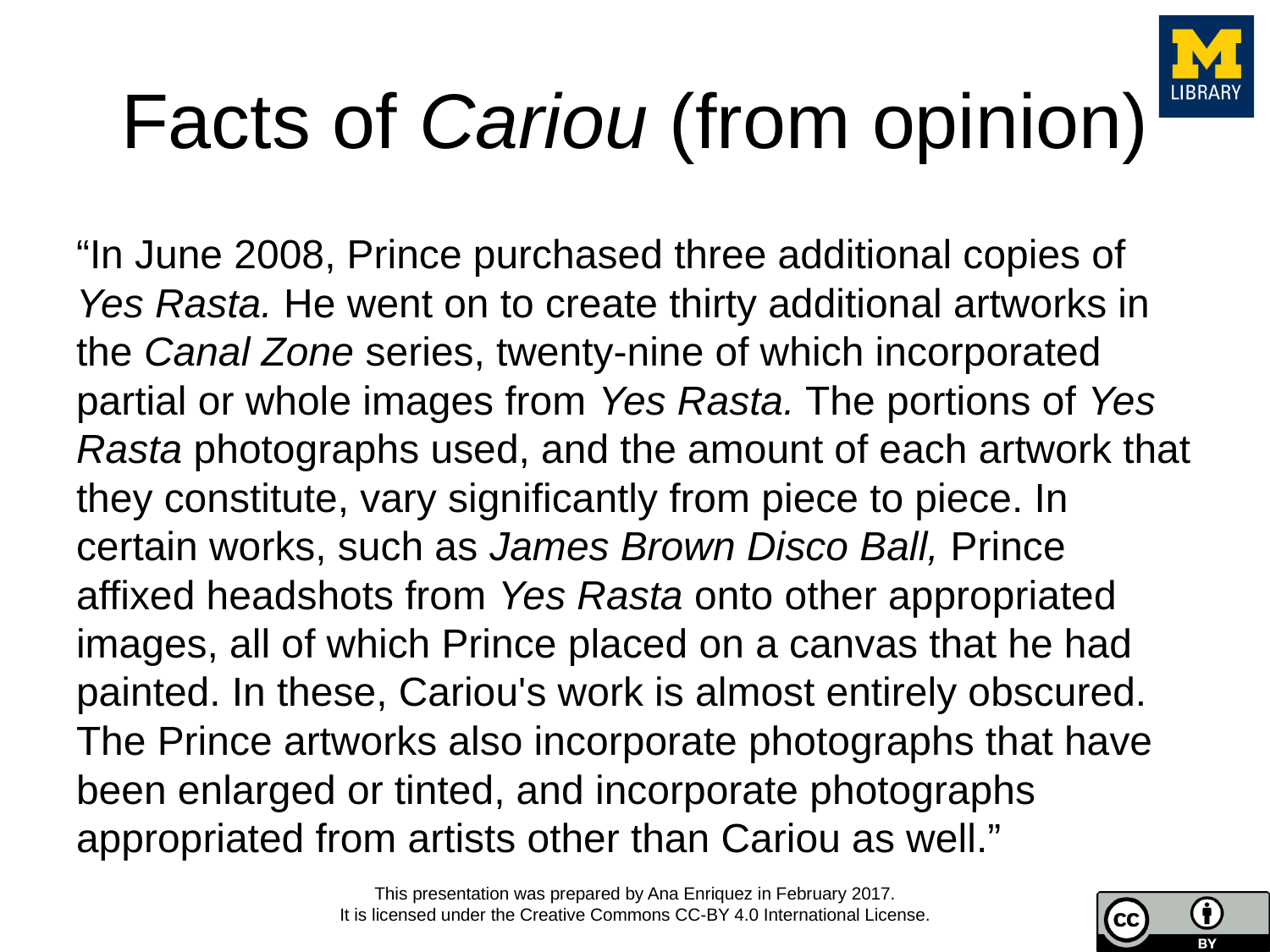

# Facts of Cariou (from opinion)
“In June 2008, Prince purchased three additional copies of Yes Rasta. He went on to create thirty additional artworks in the Canal Zone series, twenty-nine of which incorporated partial or whole images from Yes Rasta. The portions of Yes Rasta photographs used, and the amount of each artwork that they constitute, vary significantly from piece to piece. In certain works, such as James Brown Disco Ball, Prince affixed headshots from Yes Rasta onto other appropriated images, all of which Prince placed on a canvas that he had painted. In these, Cariou's work is almost entirely obscured. The Prince artworks also incorporate photographs that have been enlarged or tinted, and incorporate photographs appropriated from artists other than Cariou as well.”
This presentation was prepared by Ana Enriquez in February 2017.
It is licensed under the Creative Commons CC-BY 4.0 International License.